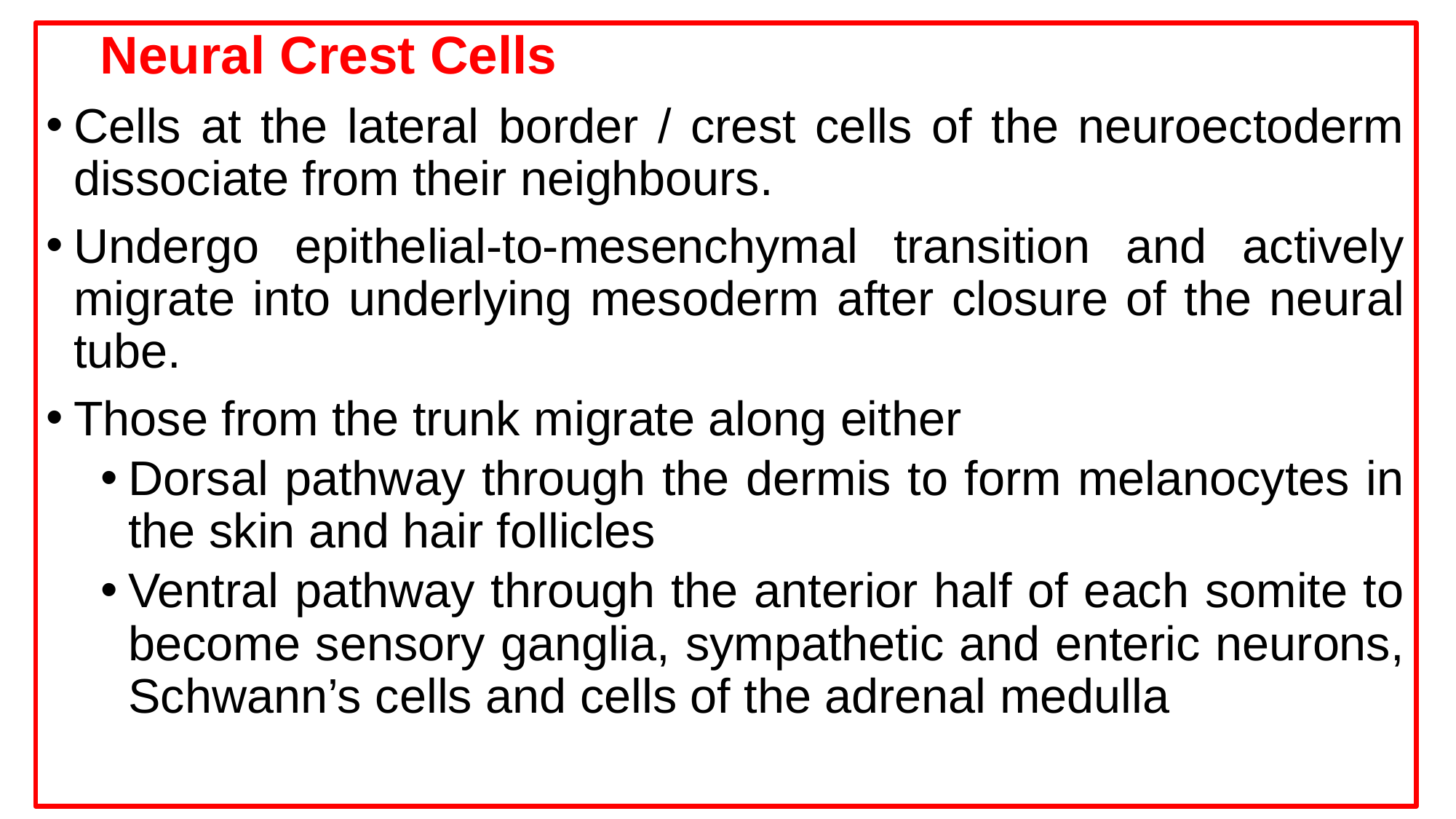

Neural Crest Cells
Cells at the lateral border / crest cells of the neuroectoderm dissociate from their neighbours.
Undergo epithelial-to-mesenchymal transition and actively migrate into underlying mesoderm after closure of the neural tube.
Those from the trunk migrate along either
Dorsal pathway through the dermis to form melanocytes in the skin and hair follicles
Ventral pathway through the anterior half of each somite to become sensory ganglia, sympathetic and enteric neurons, Schwann’s cells and cells of the adrenal medulla